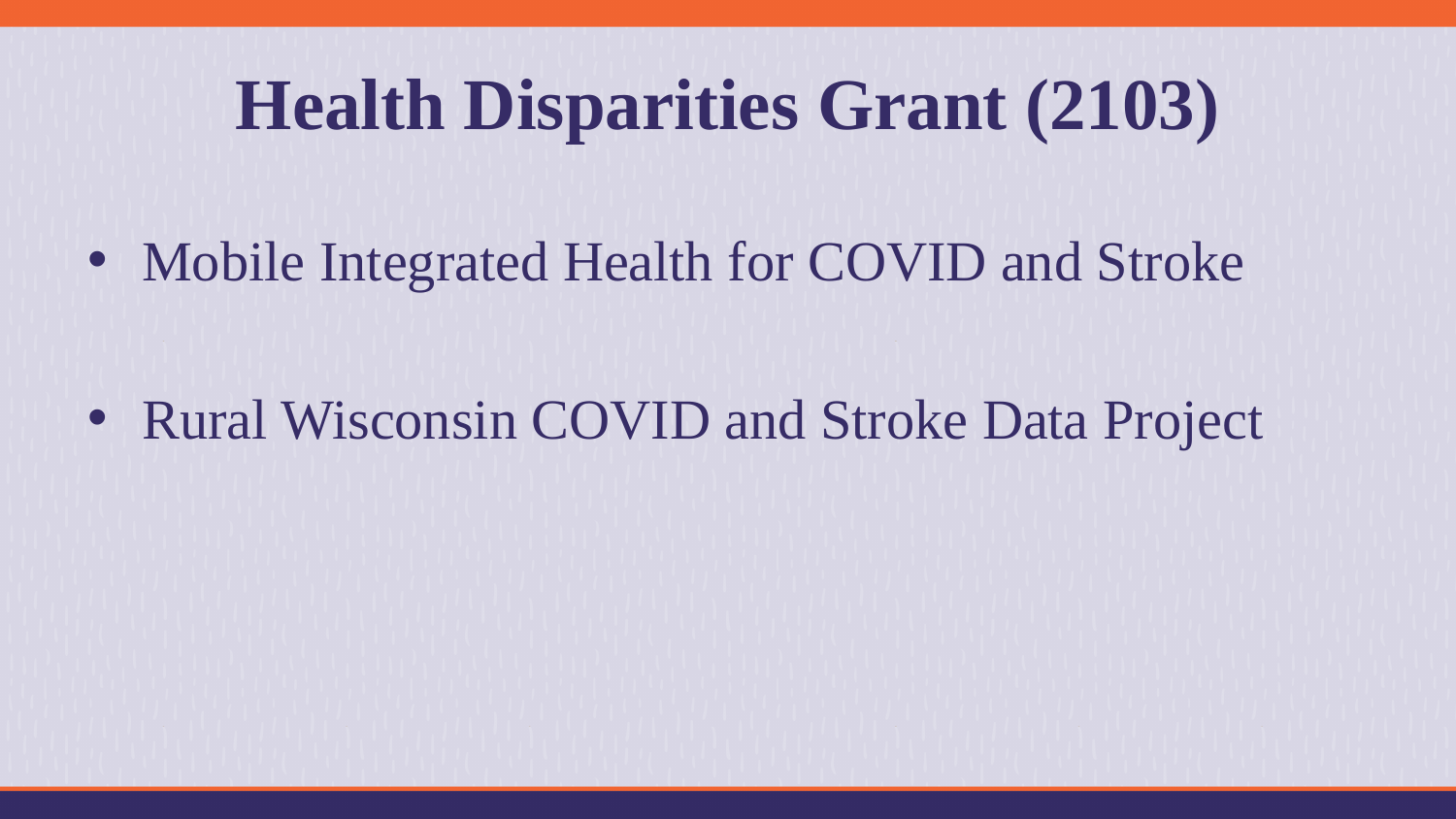

# Health Disparities Grant (2103)
Mobile Integrated Health for COVID and Stroke

Rural Wisconsin COVID and Stroke Data Project